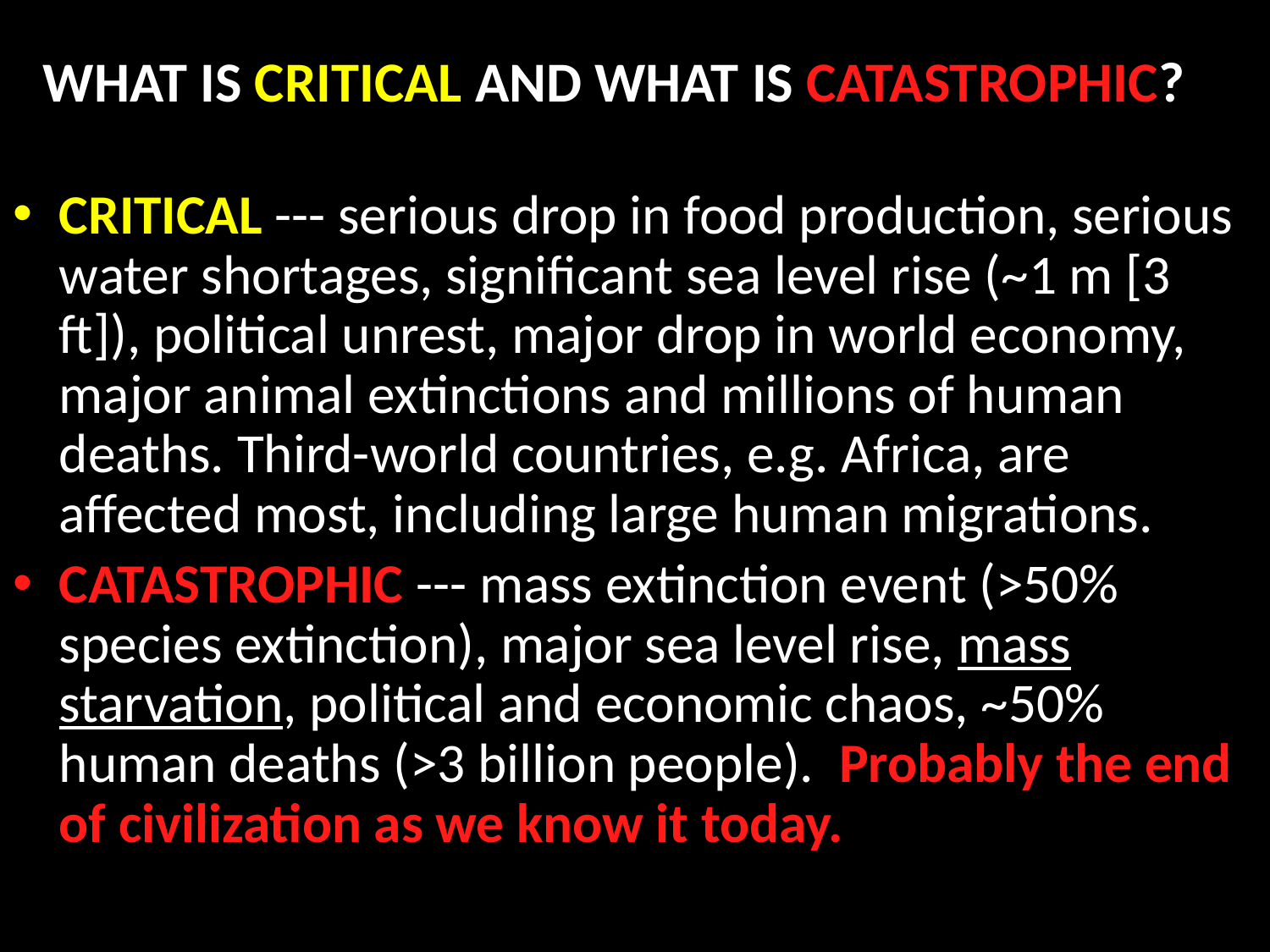

# WHAT IS CRITICAL AND WHAT IS CATASTROPHIC?
CRITICAL --- serious drop in food production, serious water shortages, significant sea level rise (~1 m [3 ft]), political unrest, major drop in world economy, major animal extinctions and millions of human deaths. Third-world countries, e.g. Africa, are affected most, including large human migrations.
CATASTROPHIC --- mass extinction event (>50% species extinction), major sea level rise, mass starvation, political and economic chaos, ~50% human deaths (>3 billion people).  Probably the end of civilization as we know it today.